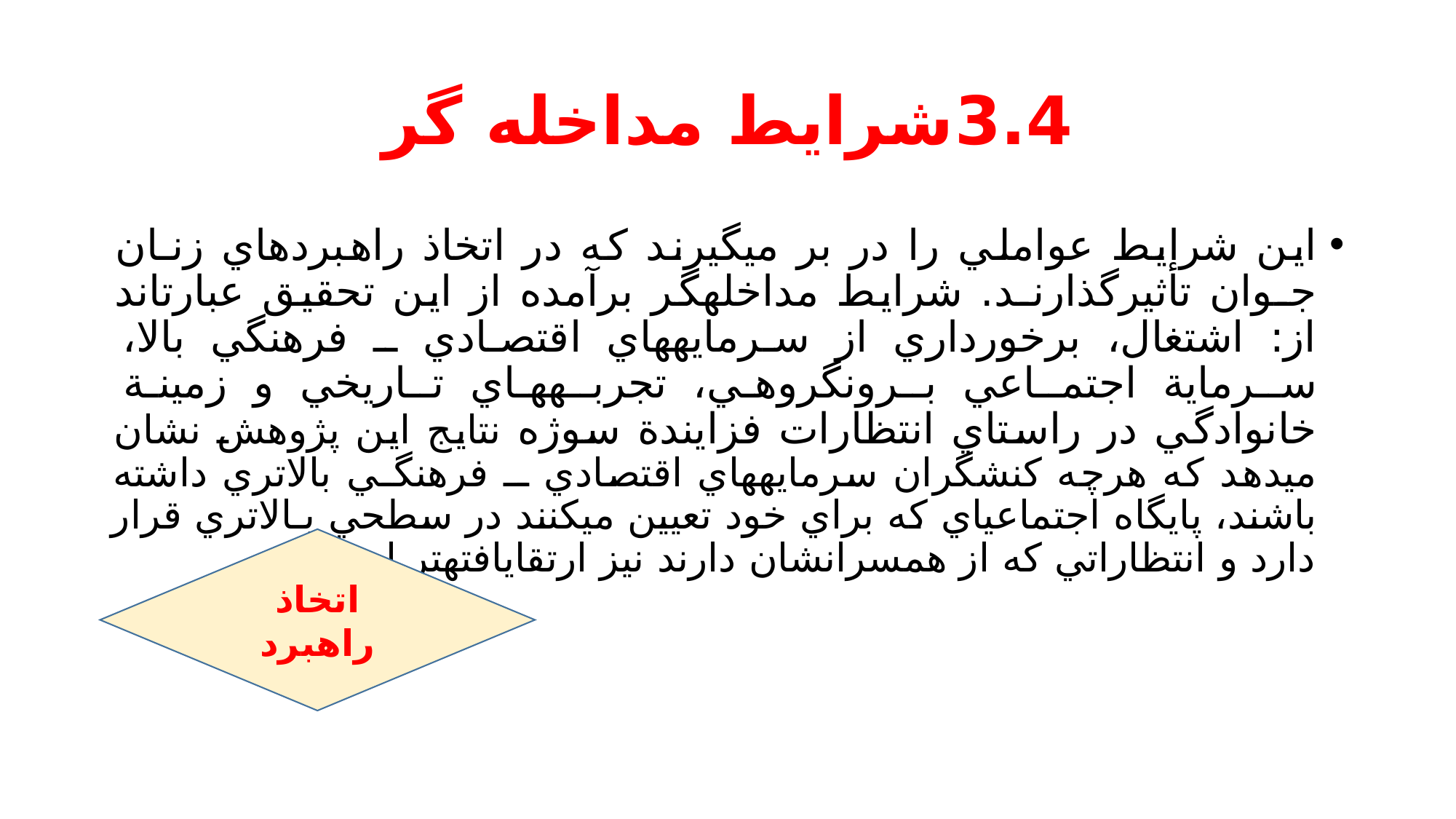

# 3.4شرايط مداخله گر
اين شرايط عواملي را در بر ميگيرند كه در اتخاذ راهبردهاي زنـان جـوان تأثيرگذارنـد. شرايط مداخلهگر برآمده از اين تحقيق عبارتاند از: اشتغال، برخورداري از سرمايههاي اقتصادي ـ فرهنگي بالا، سـرماية اجتمـاعي بـرونگروهـي، تجربـههـاي تـاريخي و زمينـة خانوادگي در راستاي انتظارات فزايندة سوژه نتايج اين پژوهش نشان ميدهد كه هرچه كنشگران سرمايههاي اقتصادي ــ فرهنگـي بالاتري داشته باشند، پايگاه اجتماعياي كه براي خود تعيين ميكنند در سطحي بـالاتري قرار دارد و انتظاراتي كه از همسرانشان دارند نيز ارتقايافتهتر است.

اتخاذ راهبرد